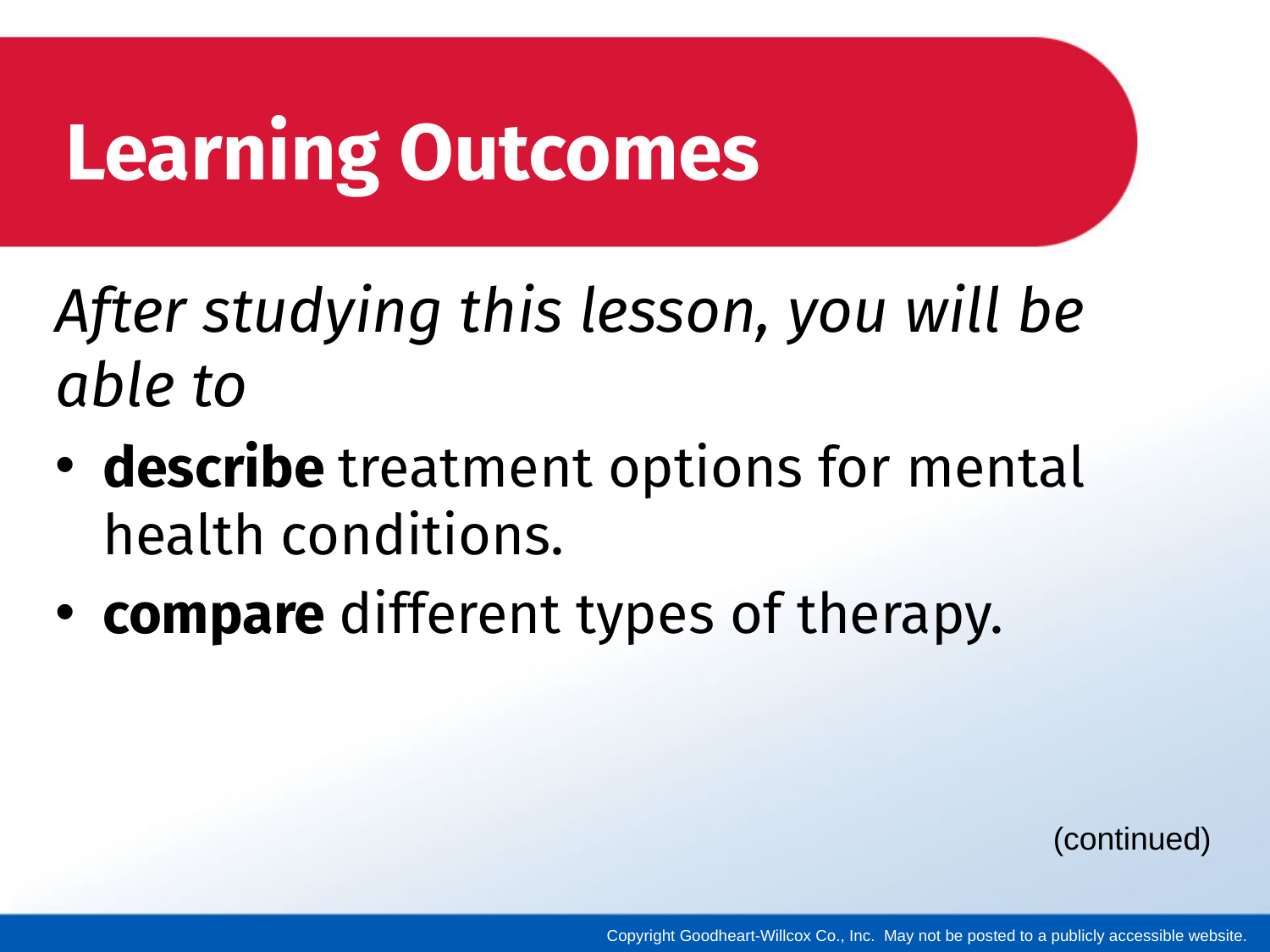

# Learning Outcomes
After studying this lesson, you will be able to
describe treatment options for mental health conditions.
compare different types of therapy.
(continued)